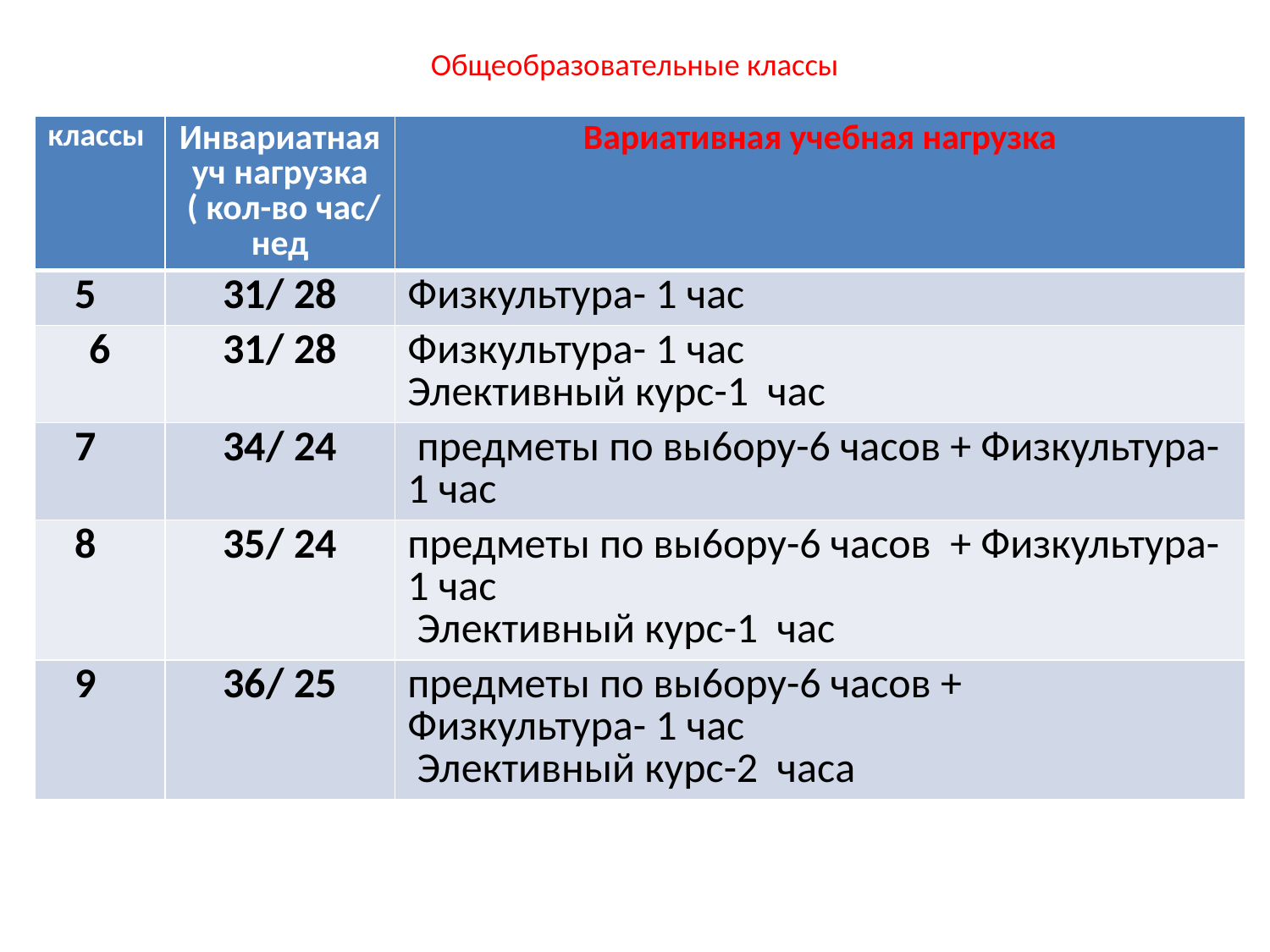

# Общеобразовательные классы
| классы | Инвариатная уч нагрузка ( кол-во час/ нед | Вариативная учебная нагрузка |
| --- | --- | --- |
| 5 | 31/ 28 | Физкультура- 1 час |
| 6 | 31/ 28 | Физкультура- 1 час Элективный курс-1 час |
| 7 | 34/ 24 | предметы по вы6ору-6 часов + Физкультура- 1 час |
| 8 | 35/ 24 | предметы по вы6ору-6 часов + Физкультура- 1 час Элективный курс-1 час |
| 9 | 36/ 25 | предметы по вы6ору-6 часов + Физкультура- 1 час Элективный курс-2 часа |